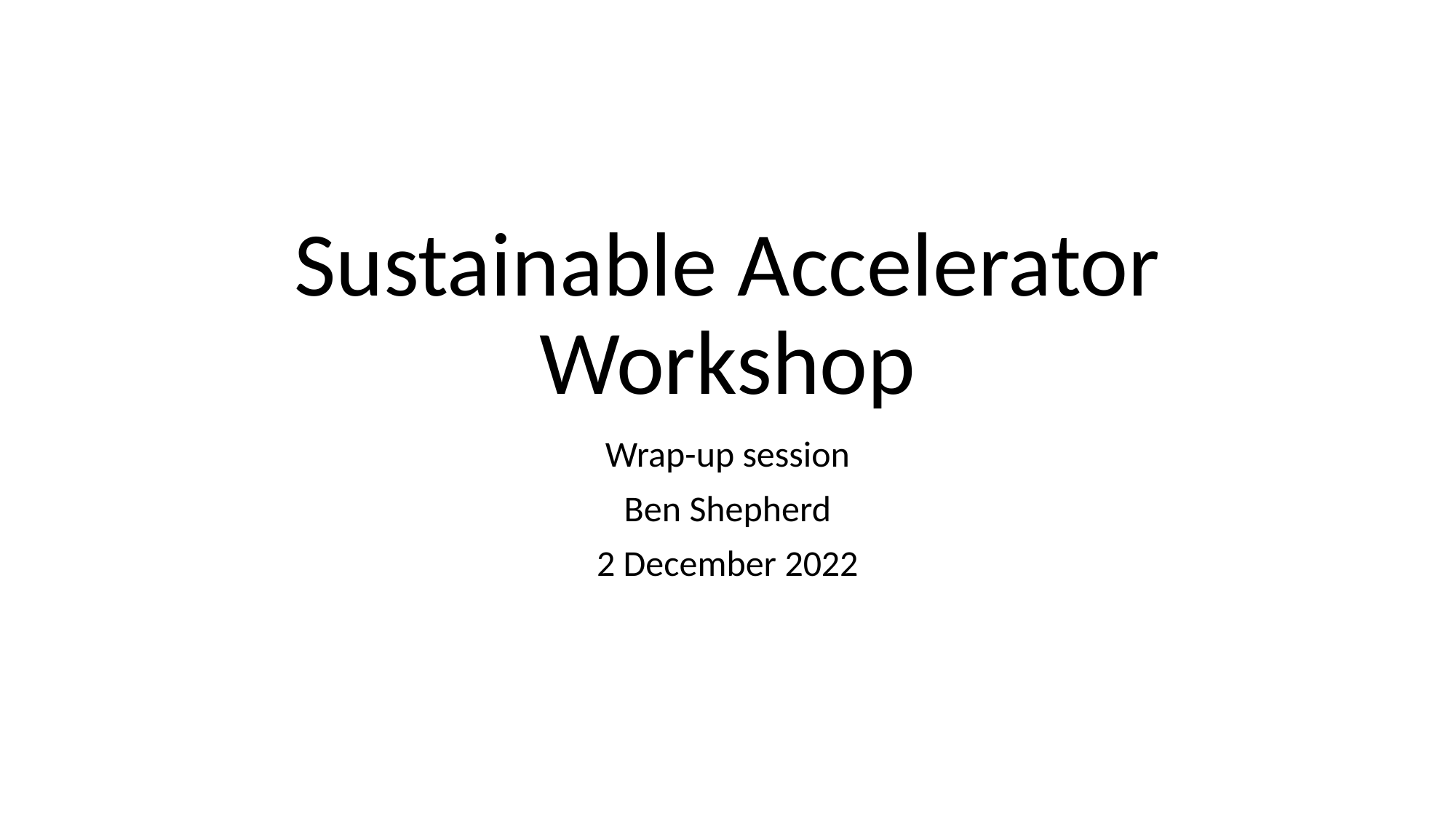

# Sustainable Accelerator Workshop
Wrap-up session
Ben Shepherd
2 December 2022